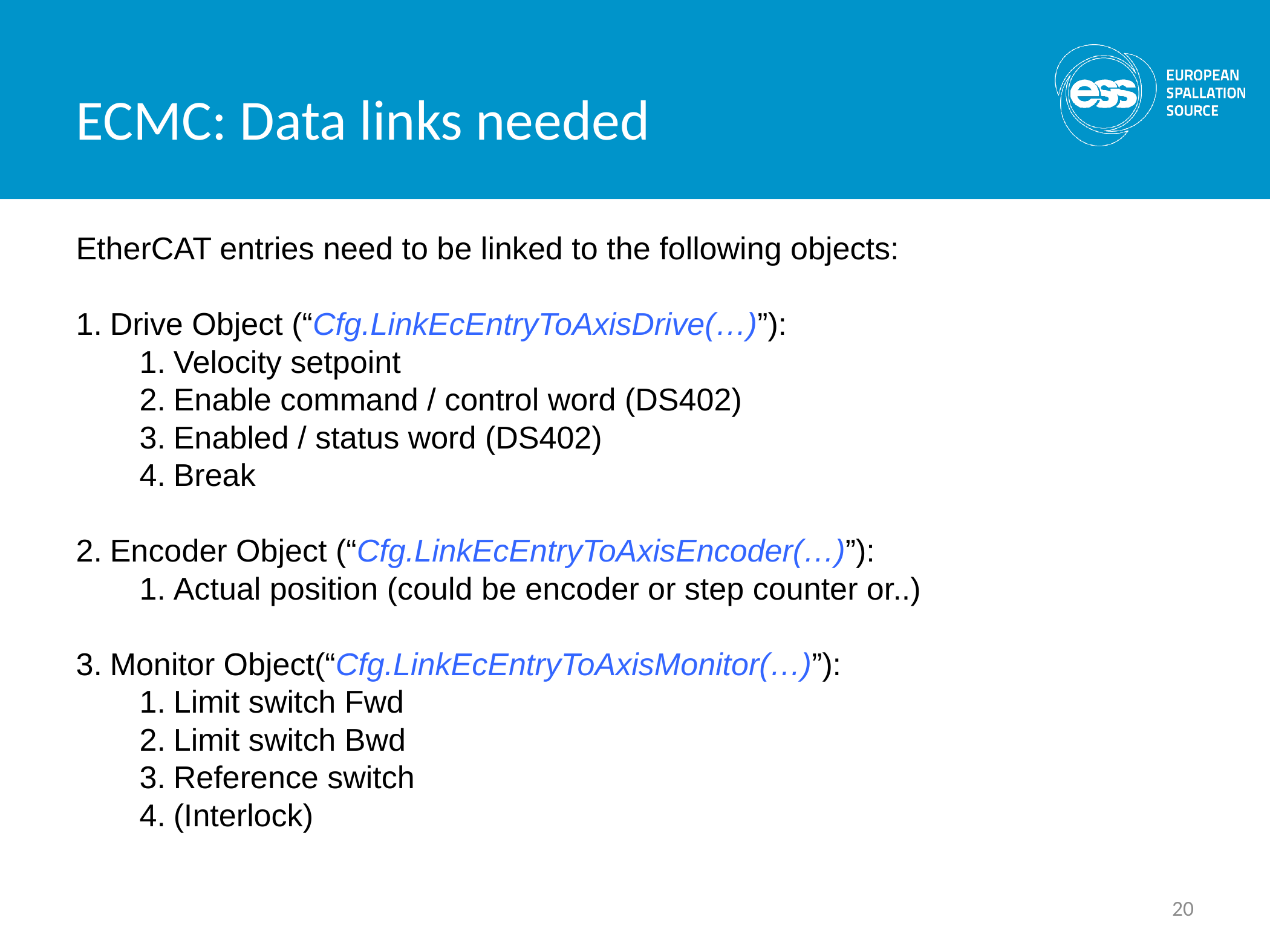

ECMC: Data links needed
EtherCAT entries need to be linked to the following objects:

Drive Object (“Cfg.LinkEcEntryToAxisDrive(…)”):
Velocity setpoint
Enable command / control word (DS402)
Enabled / status word (DS402)
Break

Encoder Object (“Cfg.LinkEcEntryToAxisEncoder(…)”):
Actual position (could be encoder or step counter or..)

Monitor Object(“Cfg.LinkEcEntryToAxisMonitor(…)”):
Limit switch Fwd
Limit switch Bwd
Reference switch
(Interlock)

20